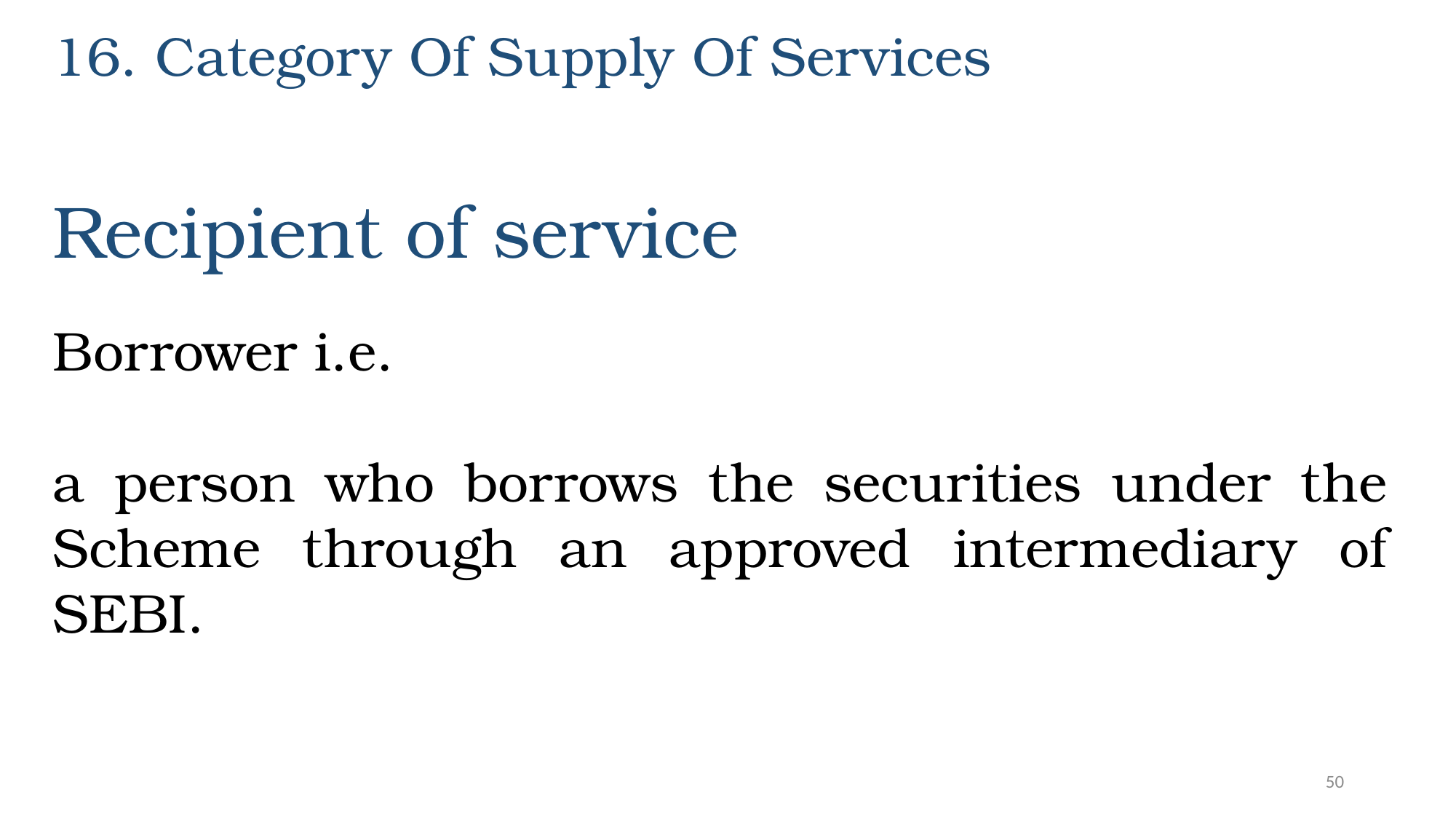

16. Category Of Supply Of Services
Recipient of service

Borrower i.e.

a person who borrows the securities under the Scheme through an approved intermediary of SEBI.
50